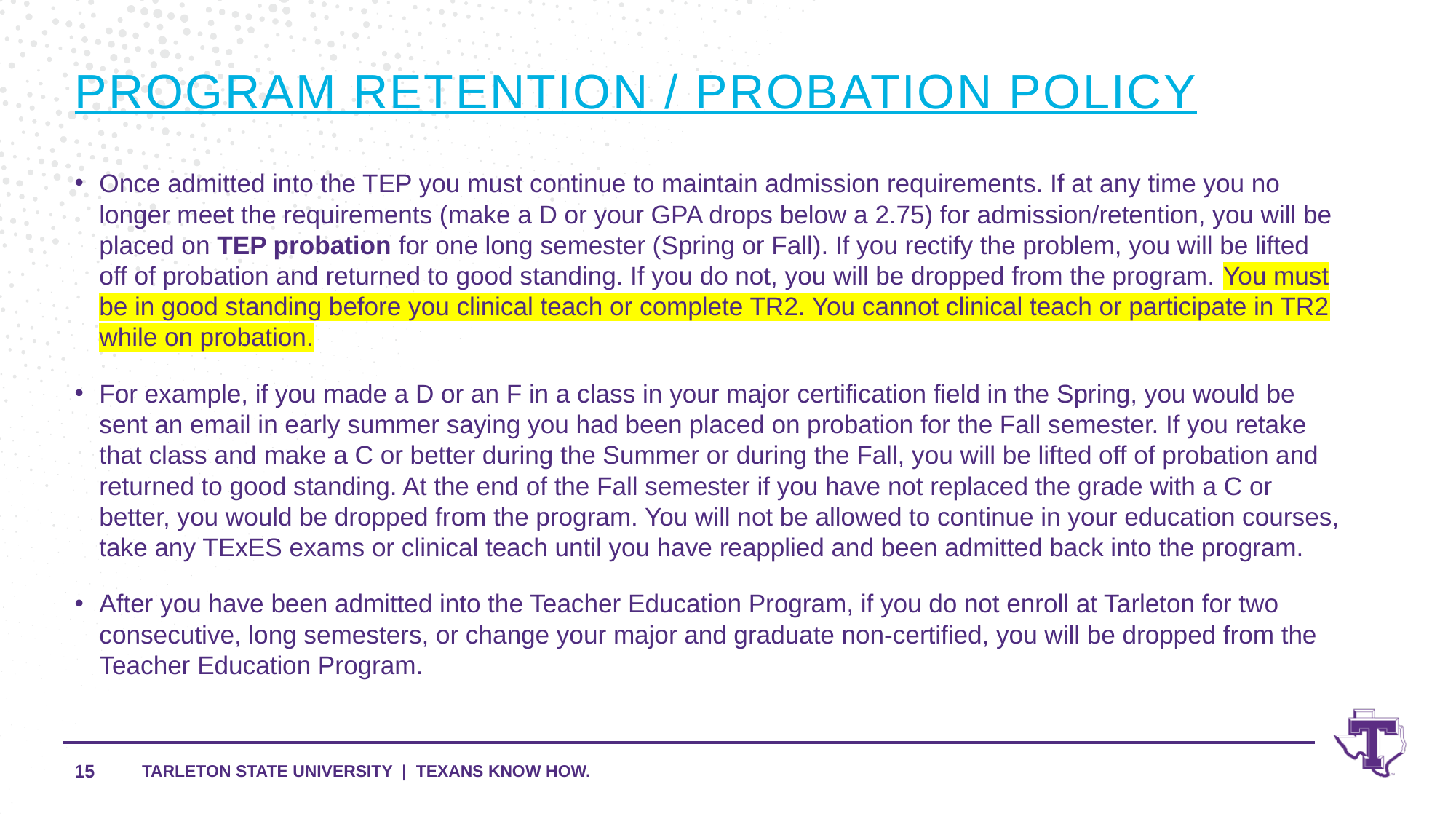

# Program Retention / Probation Policy
Once admitted into the TEP you must continue to maintain admission requirements. If at any time you no longer meet the requirements (make a D or your GPA drops below a 2.75) for admission/retention, you will be placed on TEP probation for one long semester (Spring or Fall). If you rectify the problem, you will be lifted off of probation and returned to good standing. If you do not, you will be dropped from the program. You must be in good standing before you clinical teach or complete TR2. You cannot clinical teach or participate in TR2 while on probation.
For example, if you made a D or an F in a class in your major certification field in the Spring, you would be sent an email in early summer saying you had been placed on probation for the Fall semester. If you retake that class and make a C or better during the Summer or during the Fall, you will be lifted off of probation and returned to good standing. At the end of the Fall semester if you have not replaced the grade with a C or better, you would be dropped from the program. You will not be allowed to continue in your education courses, take any TExES exams or clinical teach until you have reapplied and been admitted back into the program.
After you have been admitted into the Teacher Education Program, if you do not enroll at Tarleton for two consecutive, long semesters, or change your major and graduate non-certified, you will be dropped from the Teacher Education Program.
15
TARLETON STATE UNIVERSITY  |  TEXANS KNOW HOW.